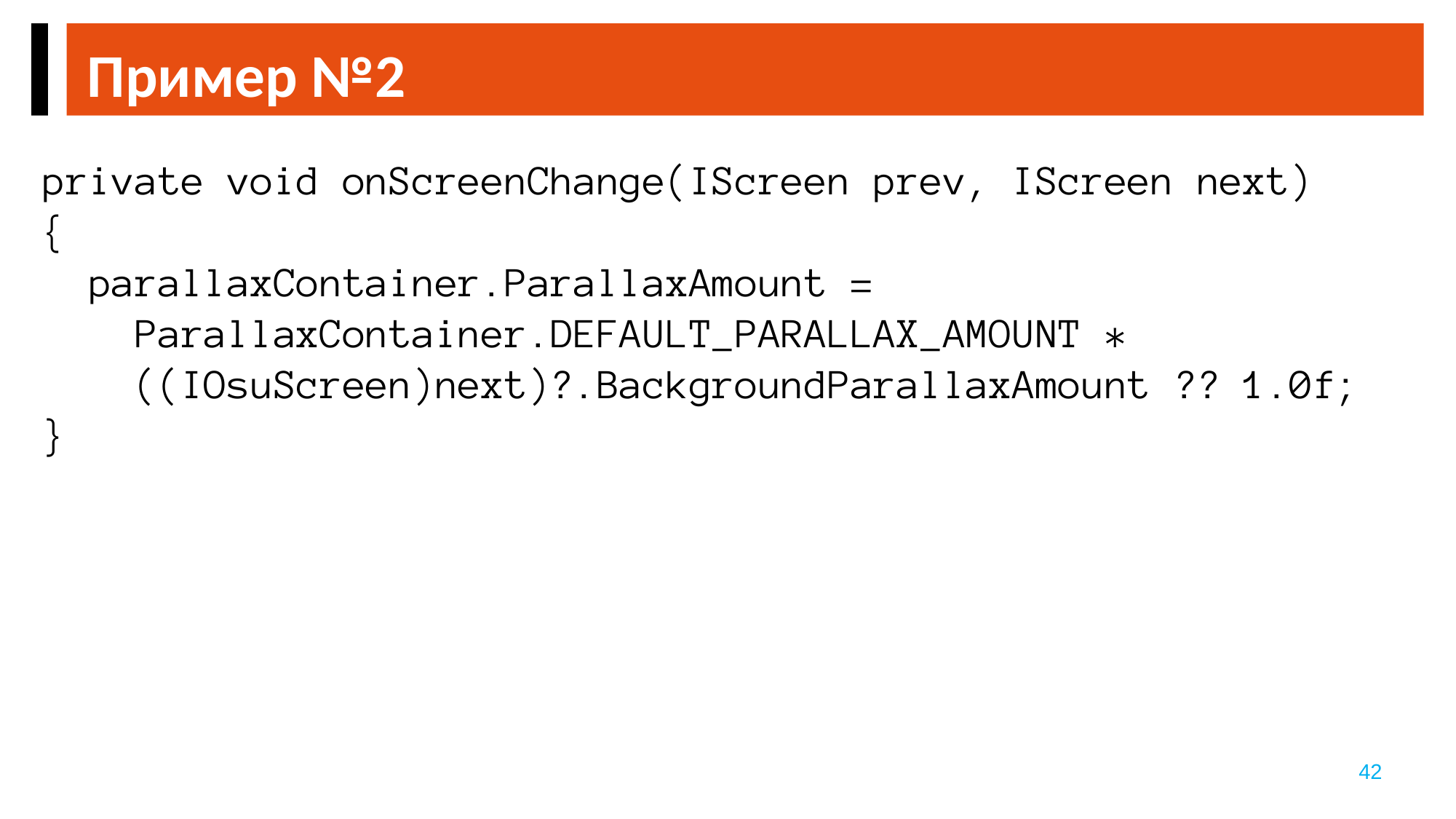

Пример №2
private void onScreenChange(IScreen prev, IScreen next)
{
  parallaxContainer.ParallaxAmount =
    ParallaxContainer.DEFAULT_PARALLAX_AMOUNT *
    ((IOsuScreen)next)?.BackgroundParallaxAmount ?? 1.0f;
}
42